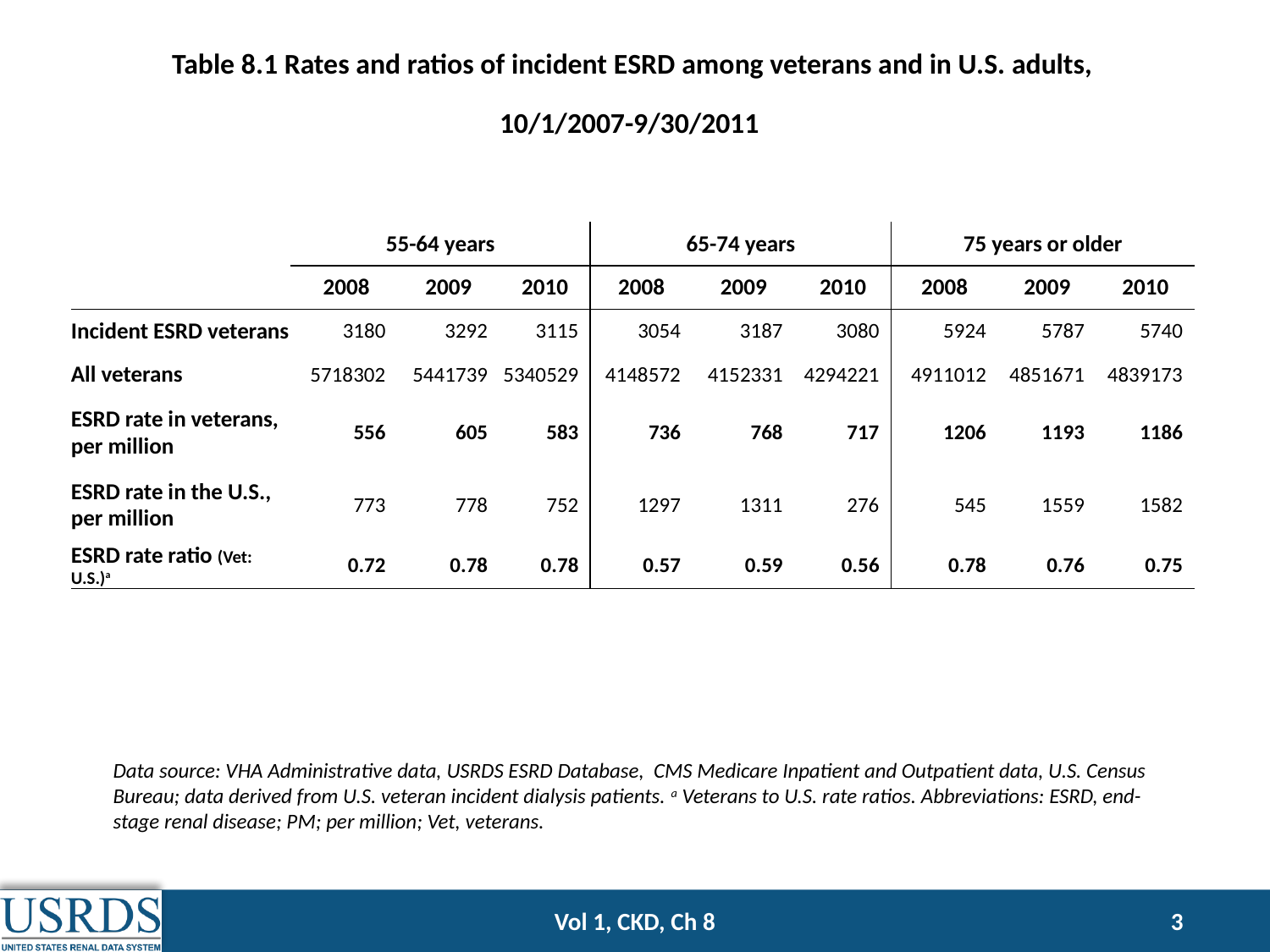

Table 8.1 Rates and ratios of incident ESRD among veterans and in U.S. adults,
10/1/2007-9/30/2011
|  | 55-64 years |  |  |  | 65-74 years |  |  | 75 years or older |  |  |
| --- | --- | --- | --- | --- | --- | --- | --- | --- | --- | --- |
|  |  | 2008 | 2009 | 2010 | 2008 | 2009 | 2010 | 2008 | 2009 | 2010 |
| Incident ESRD veterans |  | 3180 | 3292 | 3115 | 3054 | 3187 | 3080 | 5924 | 5787 | 5740 |
| All veterans |  | 5718302 | 5441739 | 5340529 | 4148572 | 4152331 | 4294221 | 4911012 | 4851671 | 4839173 |
| ESRD rate in veterans, per million |  | 556 | 605 | 583 | 736 | 768 | 717 | 1206 | 1193 | 1186 |
| ESRD rate in the U.S., per million |  | 773 | 778 | 752 | 1297 | 1311 | 276 | 545 | 1559 | 1582 |
| ESRD rate ratio (Vet: U.S.)a |  | 0.72 | 0.78 | 0.78 | 0.57 | 0.59 | 0.56 | 0.78 | 0.76 | 0.75 |
Data source: VHA Administrative data, USRDS ESRD Database,  CMS Medicare Inpatient and Outpatient data, U.S. Census Bureau; data derived from U.S. veteran incident dialysis patients. a Veterans to U.S. rate ratios. Abbreviations: ESRD, end-stage renal disease; PM; per million; Vet, veterans.
Vol 1, CKD, Ch 8
3